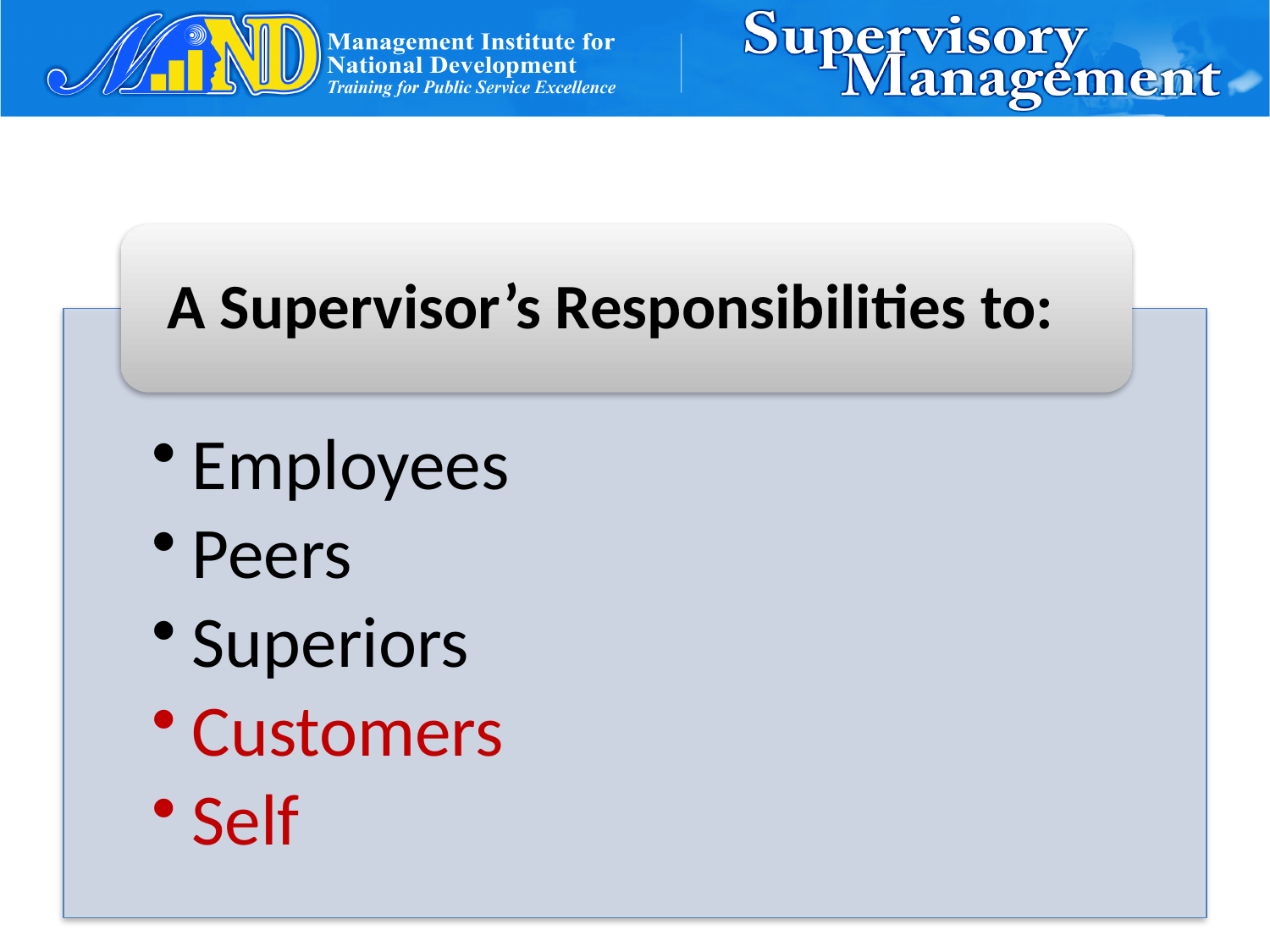

#
Employees
Peers
Superiors
Customers
Self
A Supervisor’s Responsibilities to: